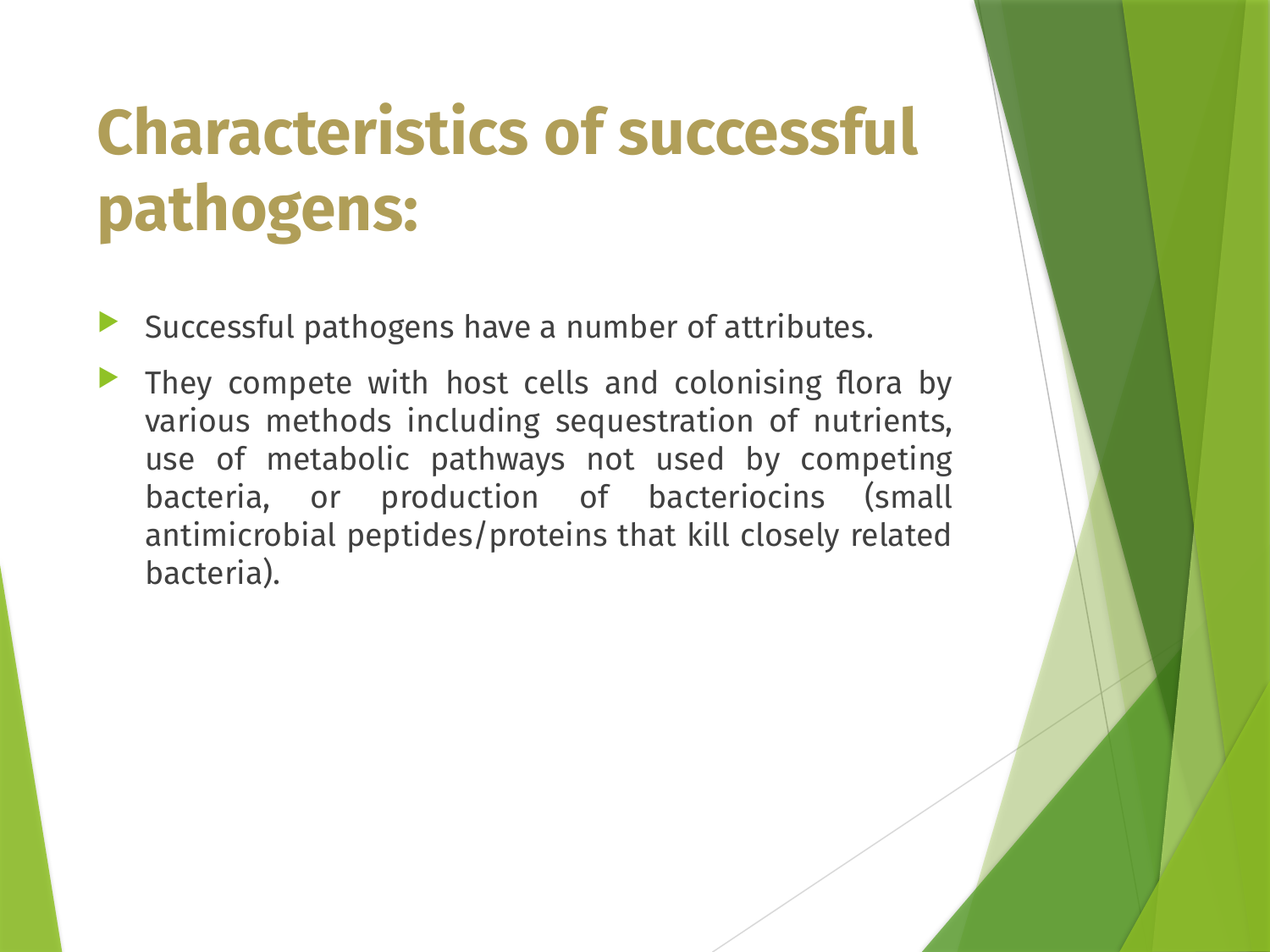

# Characteristics of successful pathogens:
Successful pathogens have a number of attributes.
They compete with host cells and colonising flora by various methods including sequestration of nutrients, use of metabolic pathways not used by competing bacteria, or production of bacteriocins (small antimicrobial peptides/proteins that kill closely related bacteria).